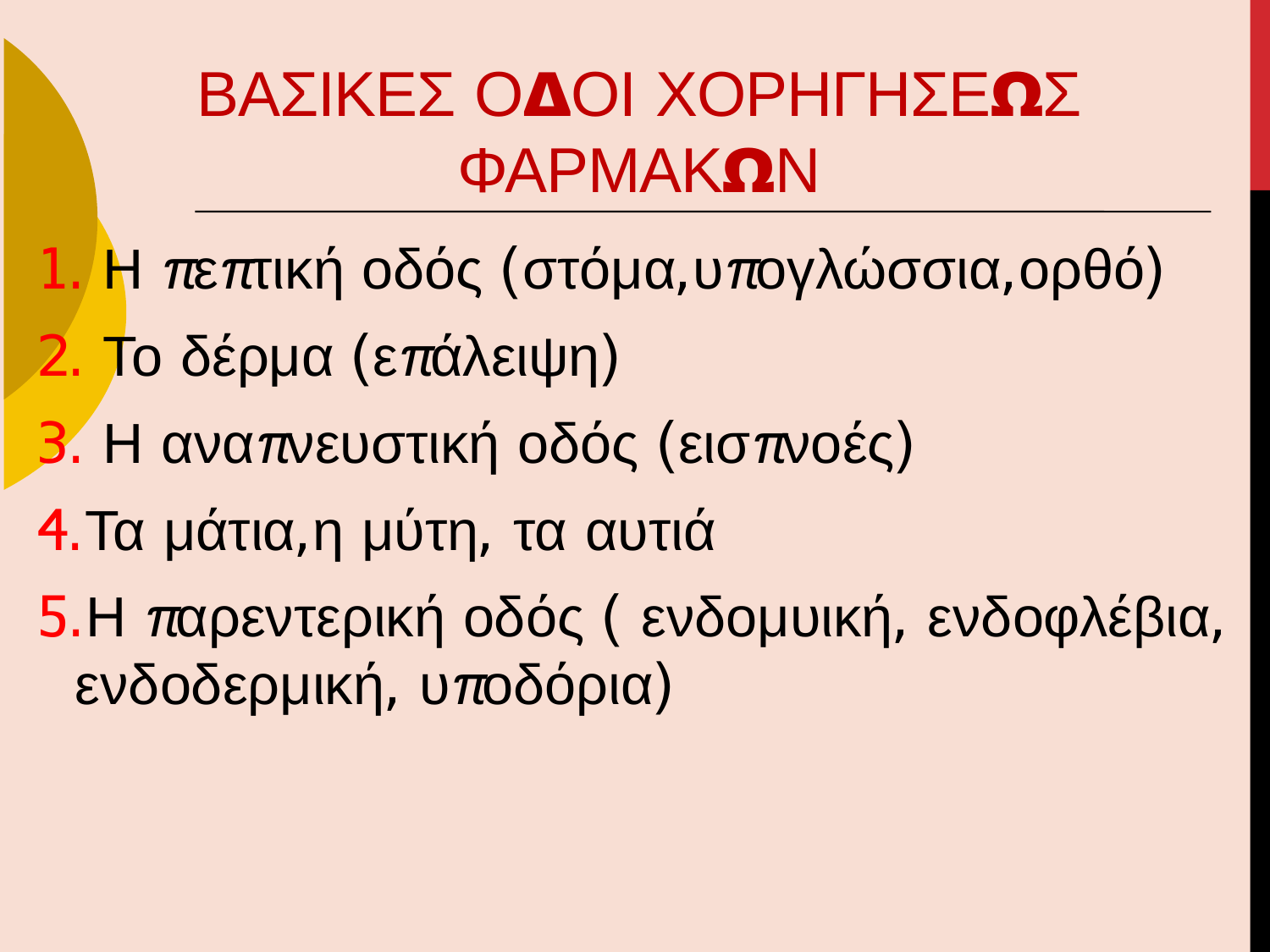

# ΒαΣικεΣ οδοι χορηγηΣεωΣ φαρμακων
1. Η πεπτική οδός (στόμα,υπογλώσσια,ορθό)
2. Το δέρμα (επάλειψη)
3. Η αναπνευστική οδός (εισπνοές)
4.Τα μάτια,η μύτη, τα αυτιά
5.Η παρεντερική οδός ( ενδομυική, ενδοφλέβια, ενδοδερμική, υποδόρια)